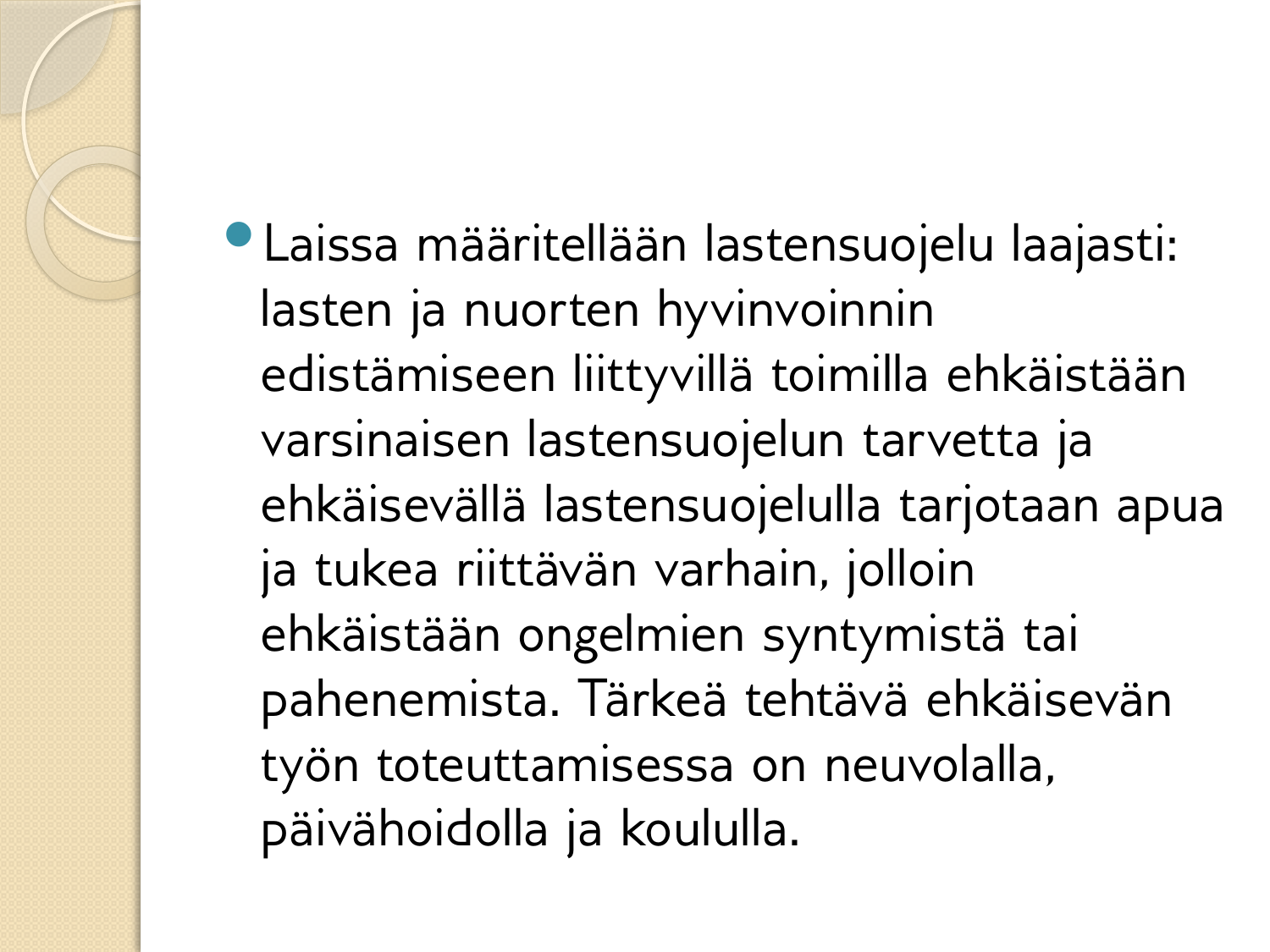

#
Laissa määritellään lastensuojelu laajasti: lasten ja nuorten hyvinvoinnin edistämiseen liittyvillä toimilla ehkäistään varsinaisen lastensuojelun tarvetta ja ehkäisevällä lastensuojelulla tarjotaan apua ja tukea riittävän varhain, jolloin ehkäistään ongelmien syntymistä tai pahenemista. Tärkeä tehtävä ehkäisevän työn toteuttamisessa on neuvolalla, päivähoidolla ja koululla.